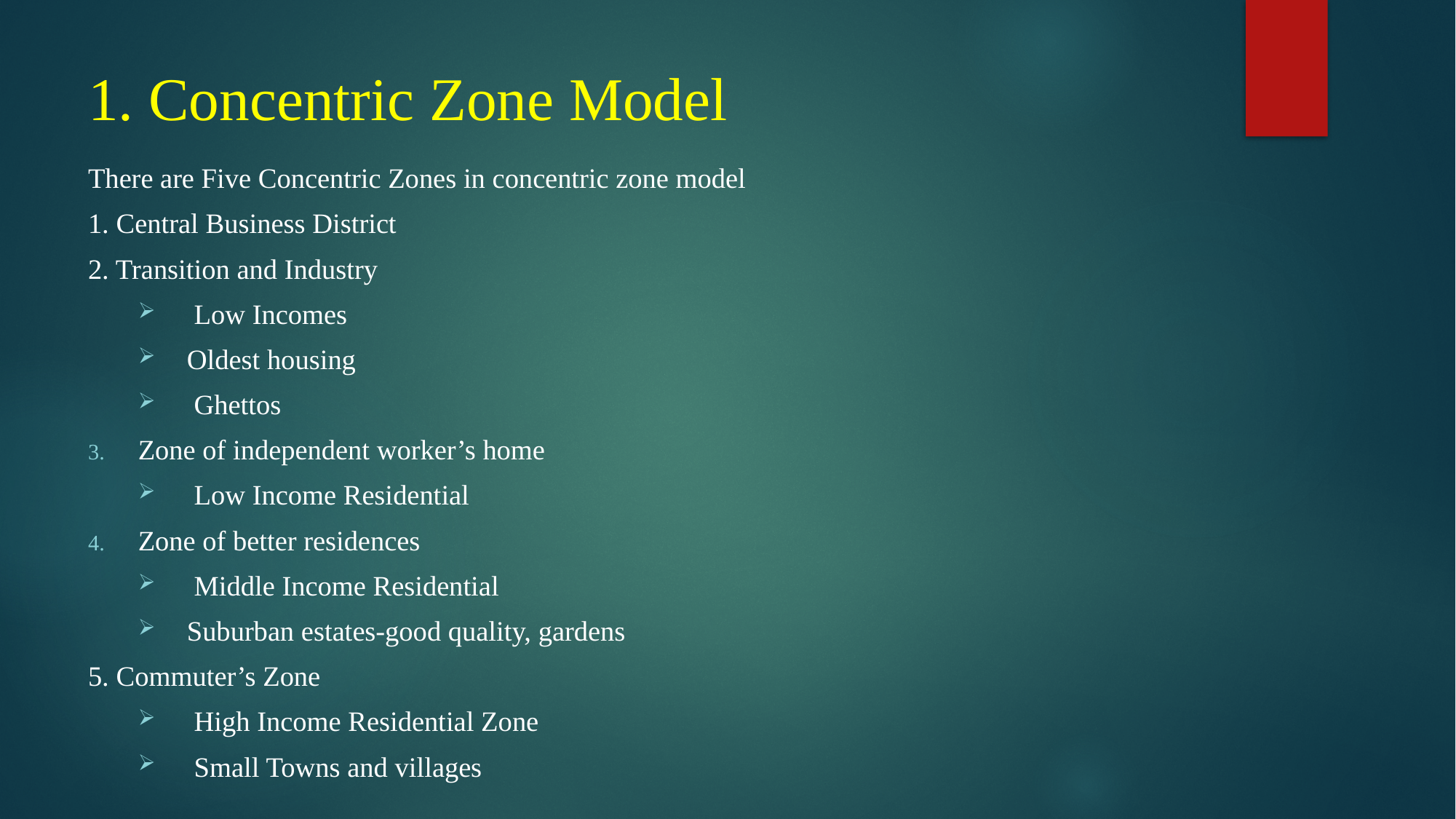

# 1. Concentric Zone Model
There are Five Concentric Zones in concentric zone model
1. Central Business District
2. Transition and Industry
 Low Incomes
Oldest housing
 Ghettos
Zone of independent worker’s home
 Low Income Residential
Zone of better residences
 Middle Income Residential
Suburban estates-good quality, gardens
5. Commuter’s Zone
 High Income Residential Zone
 Small Towns and villages